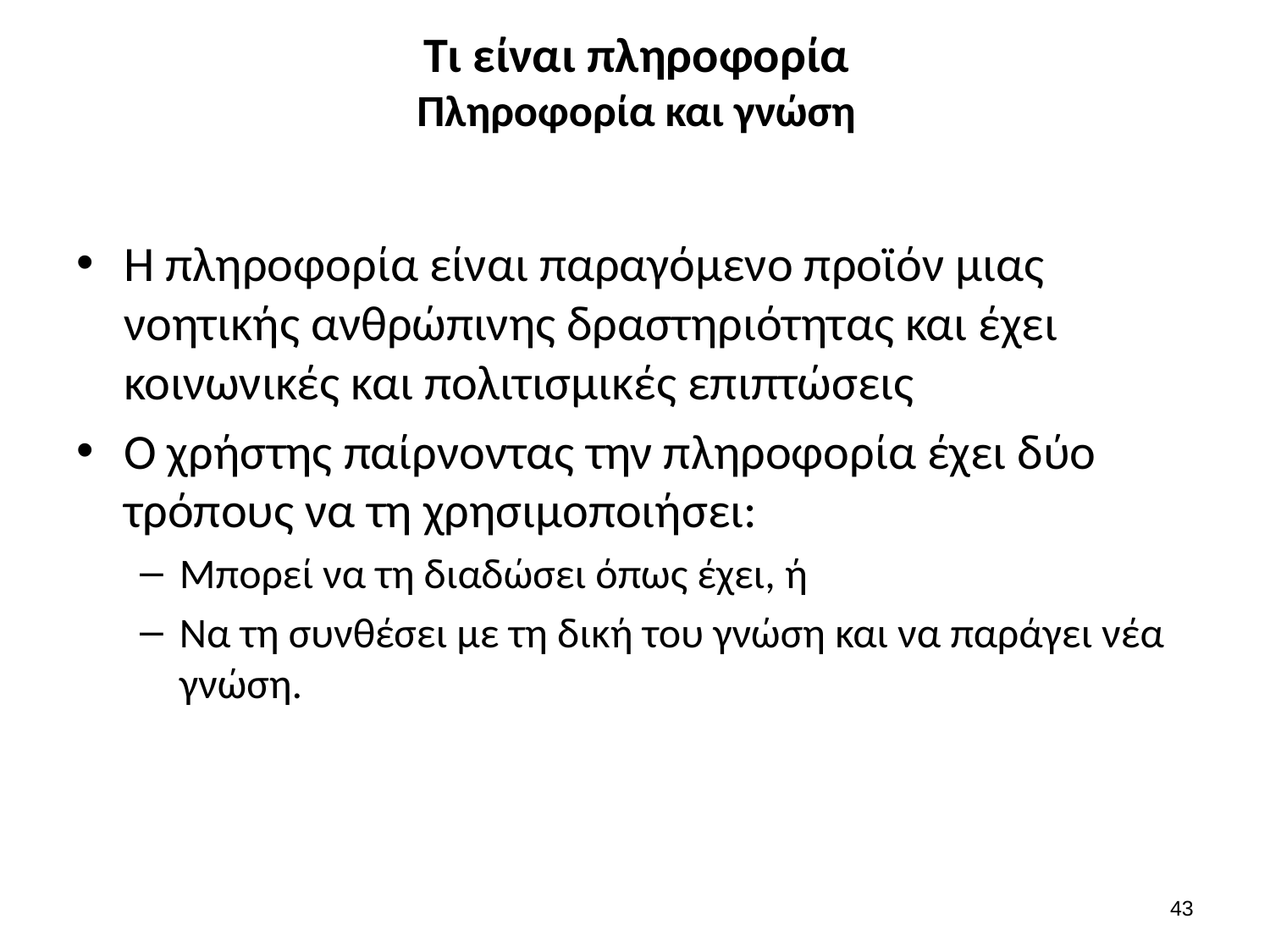

# Τι είναι πληροφορία Πληροφορία και γνώση
Η πληροφορία είναι παραγόμενο προϊόν μιας νοητικής ανθρώπινης δραστηριότητας και έχει κοινωνικές και πολιτισμικές επιπτώσεις
Ο χρήστης παίρνοντας την πληροφορία έχει δύο τρόπους να τη χρησιμοποιήσει:
Μπορεί να τη διαδώσει όπως έχει, ή
Να τη συνθέσει με τη δική του γνώση και να παράγει νέα γνώση.

43